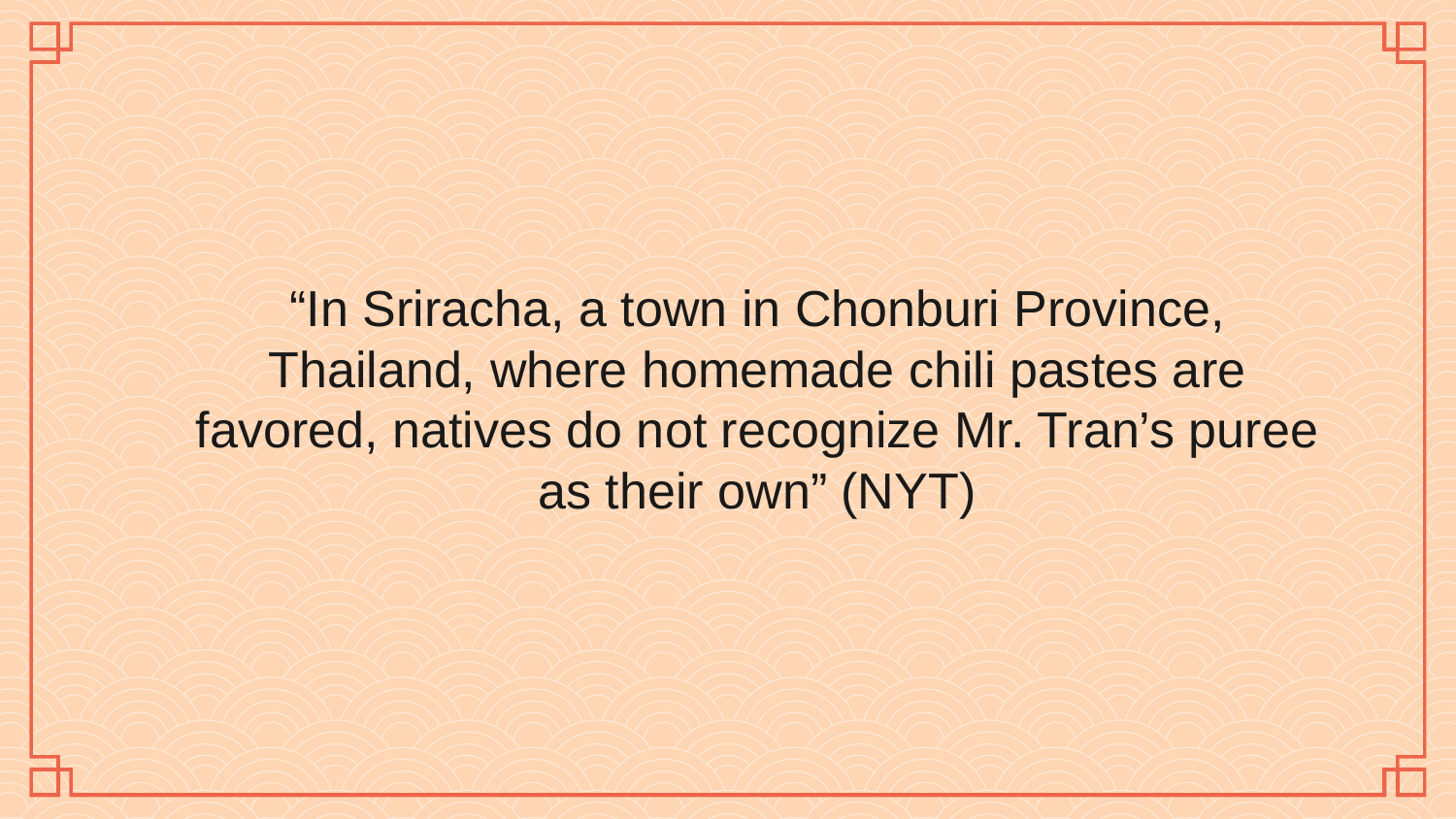

“In Sriracha, a town in Chonburi Province, Thailand, where homemade chili pastes are favored, natives do not recognize Mr. Tran’s puree as their own” (NYT)